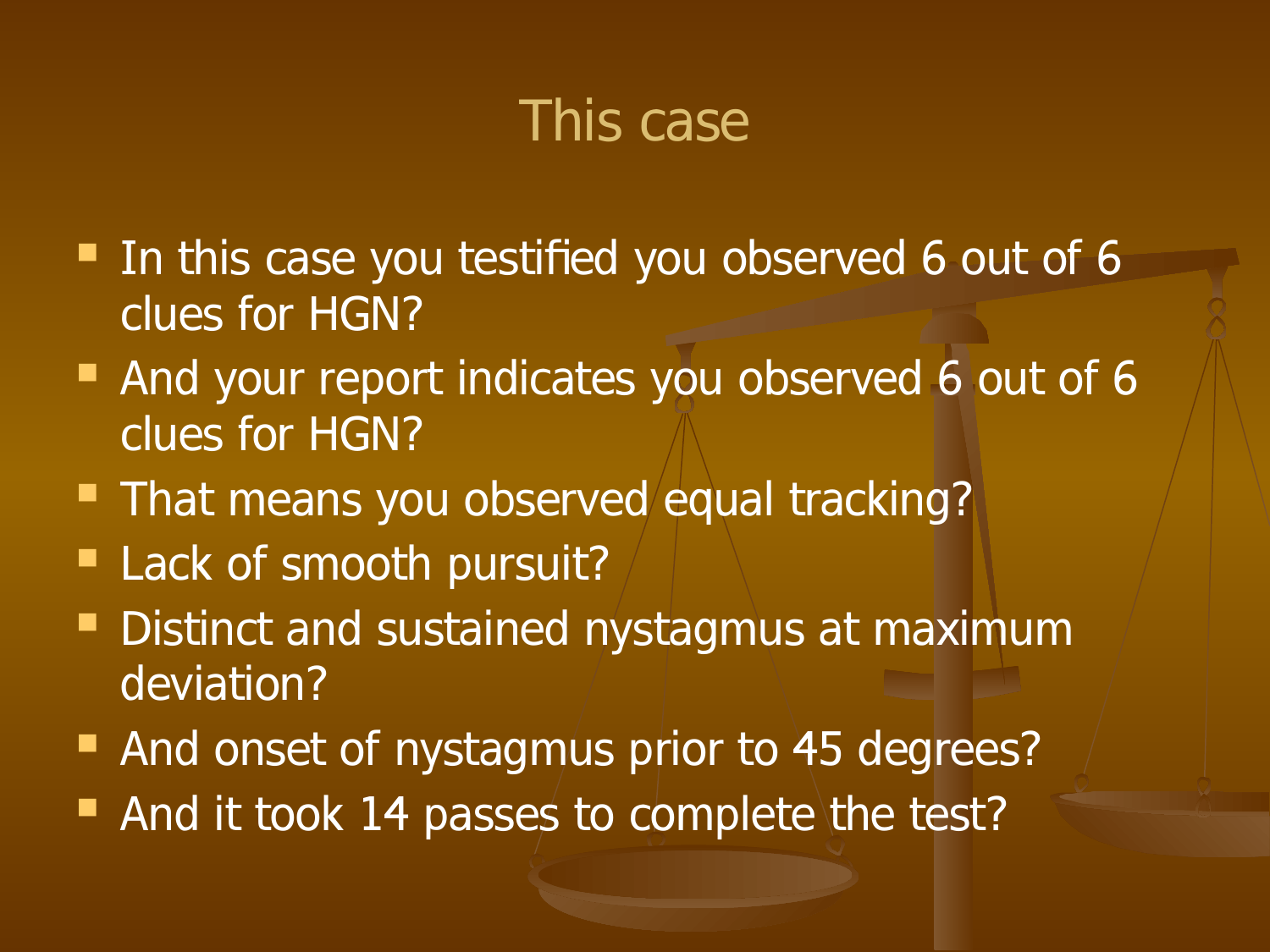

# This case
In this case you testified you observed 6 out of 6 clues for HGN?
And your report indicates you observed 6 out of 6 clues for HGN?
That means you observed equal tracking?
Lack of smooth pursuit?
Distinct and sustained nystagmus at maximum deviation?
And onset of nystagmus prior to 45 degrees?
And it took 14 passes to complete the test?